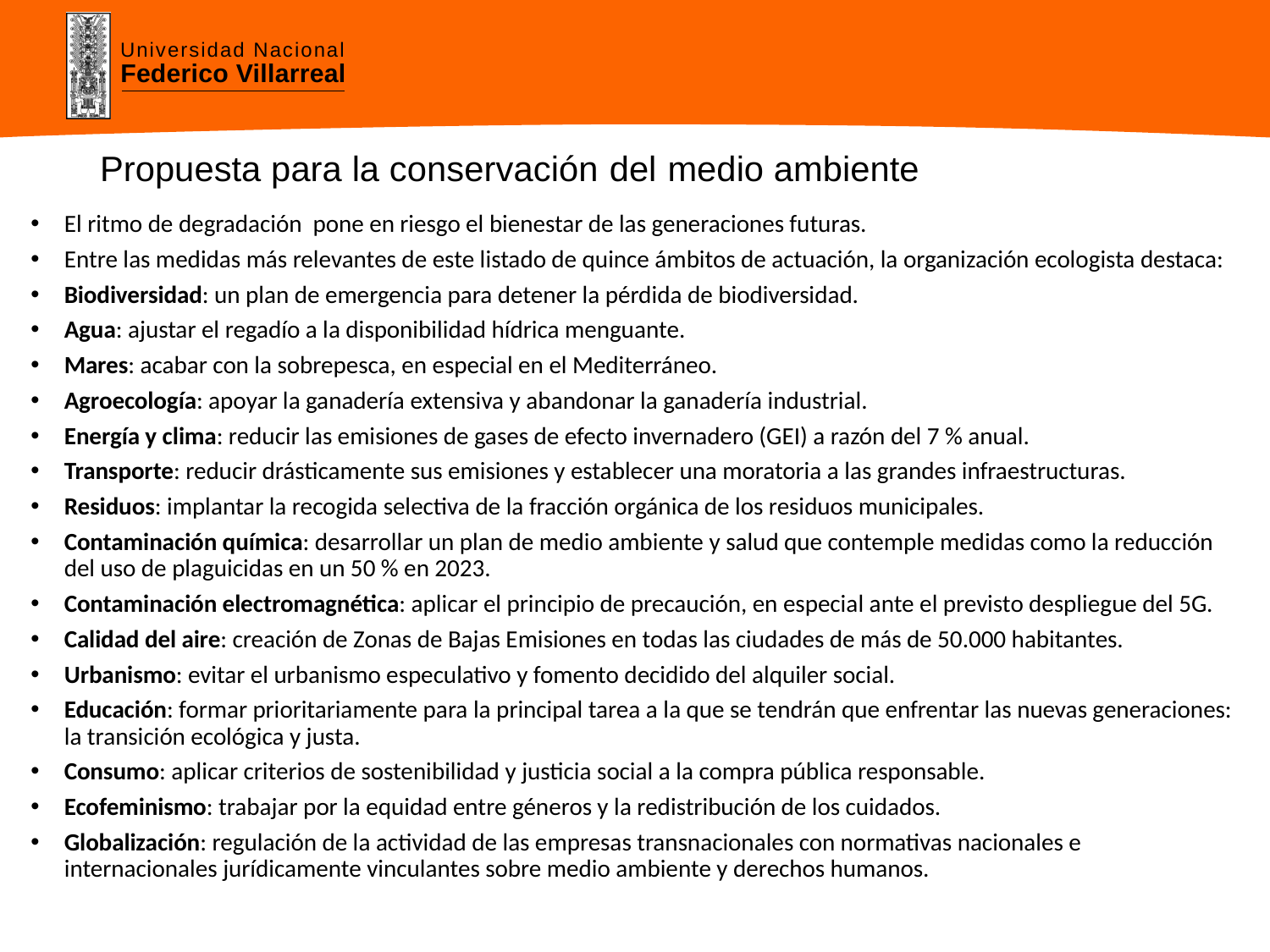

# Propuesta para la conservación del medio ambiente
El ritmo de degradación  pone en riesgo el bienestar de las generaciones futuras.
Entre las medidas más relevantes de este listado de quince ámbitos de actuación, la organización ecologista destaca:
Biodiversidad: un plan de emergencia para detener la pérdida de biodiversidad.
Agua: ajustar el regadío a la disponibilidad hídrica menguante.
Mares: acabar con la sobrepesca, en especial en el Mediterráneo.
Agroecología: apoyar la ganadería extensiva y abandonar la ganadería industrial.
Energía y clima: reducir las emisiones de gases de efecto invernadero (GEI) a razón del 7 % anual.
Transporte: reducir drásticamente sus emisiones y establecer una moratoria a las grandes infraestructuras.
Residuos: implantar la recogida selectiva de la fracción orgánica de los residuos municipales.
Contaminación química: desarrollar un plan de medio ambiente y salud que contemple medidas como la reducción del uso de plaguicidas en un 50 % en 2023.
Contaminación electromagnética: aplicar el principio de precaución, en especial ante el previsto despliegue del 5G.
Calidad del aire: creación de Zonas de Bajas Emisiones en todas las ciudades de más de 50.000 habitantes.
Urbanismo: evitar el urbanismo especulativo y fomento decidido del alquiler social.
Educación: formar prioritariamente para la principal tarea a la que se tendrán que enfrentar las nuevas generaciones: la transición ecológica y justa.
Consumo: aplicar criterios de sostenibilidad y justicia social a la compra pública responsable.
Ecofeminismo: trabajar por la equidad entre géneros y la redistribución de los cuidados.
Globalización: regulación de la actividad de las empresas transnacionales con normativas nacionales e internacionales jurídicamente vinculantes sobre medio ambiente y derechos humanos.